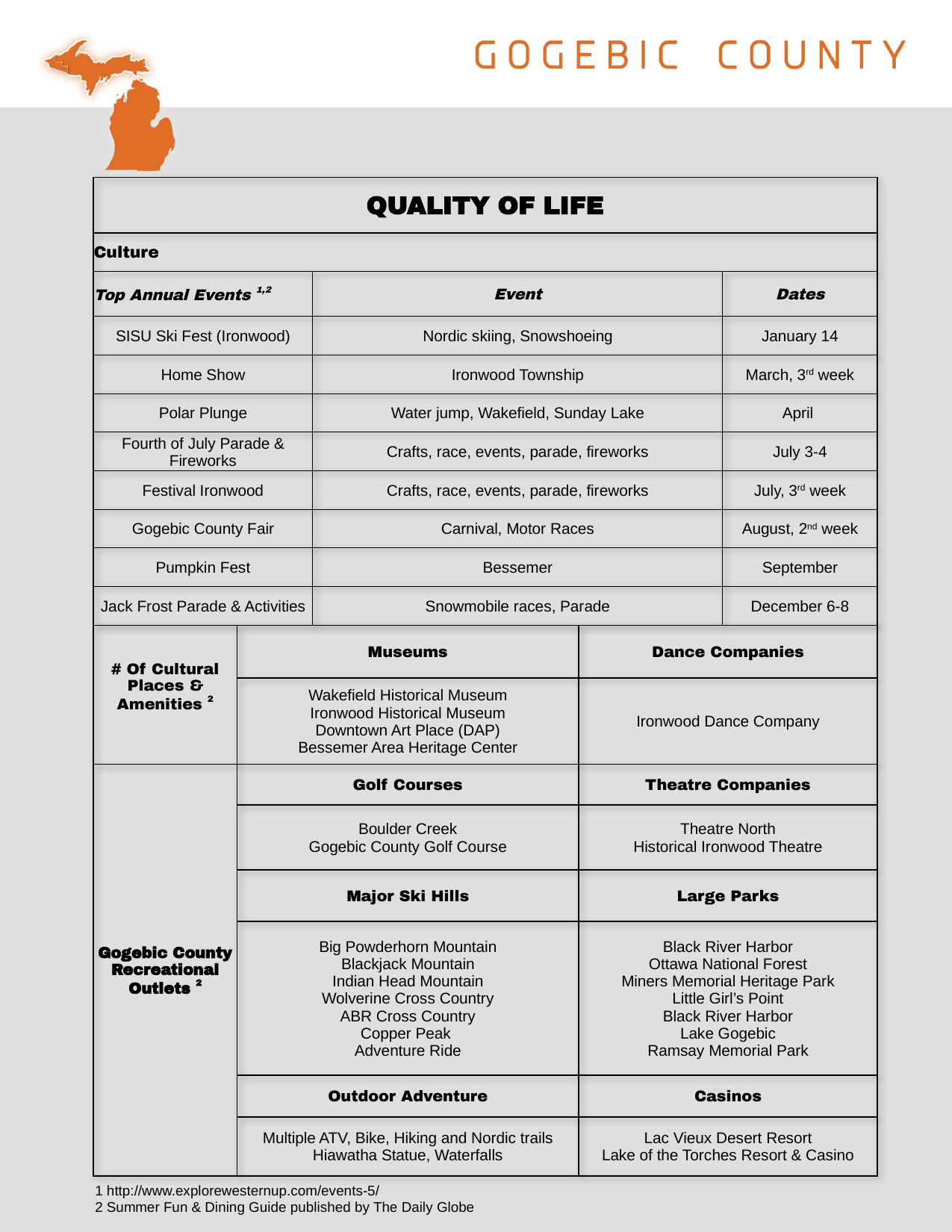

| QUALITY OF LIFE |  |  |
| --- | --- | --- |
| Culture |  |  |
| Top Annual Events 1,2 | Event | Dates |
| SISU Ski Fest (Ironwood) | Nordic skiing, Snowshoeing | January 14 |
| Home Show | Ironwood Township | March, 3rd week |
| Polar Plunge | Water jump, Wakefield, Sunday Lake | April |
| Fourth of July Parade & Fireworks | Crafts, race, events, parade, fireworks | July 3-4 |
| Festival Ironwood | Crafts, race, events, parade, fireworks | July, 3rd week |
| Gogebic County Fair | Carnival, Motor Races | August, 2nd week |
| Pumpkin Fest | Bessemer | September |
| Jack Frost Parade & Activities | Snowmobile races, Parade | December 6-8 |
| # Of Cultural Places & Amenities 2 | Museums | Dance Companies |
| --- | --- | --- |
|  | Wakefield Historical Museum Ironwood Historical Museum Downtown Art Place (DAP) Bessemer Area Heritage Center | Ironwood Dance Company |
| Gogebic County Recreational Outlets 2 | Golf Courses | Theatre Companies |
|  | Boulder Creek Gogebic County Golf Course | Theatre North Historical Ironwood Theatre |
|  | Major Ski Hills | Large Parks |
|  | Big Powderhorn Mountain Blackjack Mountain Indian Head Mountain Wolverine Cross Country ABR Cross Country Copper Peak Adventure Ride | Black River Harbor Ottawa National Forest Miners Memorial Heritage Park Little Girl’s Point Black River Harbor Lake Gogebic Ramsay Memorial Park |
|  | Outdoor Adventure | Casinos |
|  | Multiple ATV, Bike, Hiking and Nordic trails Hiawatha Statue, Waterfalls | Lac Vieux Desert Resort Lake of the Torches Resort & Casino |
1 http://www.explorewesternup.com/events-5/
2 Summer Fun & Dining Guide published by The Daily Globe